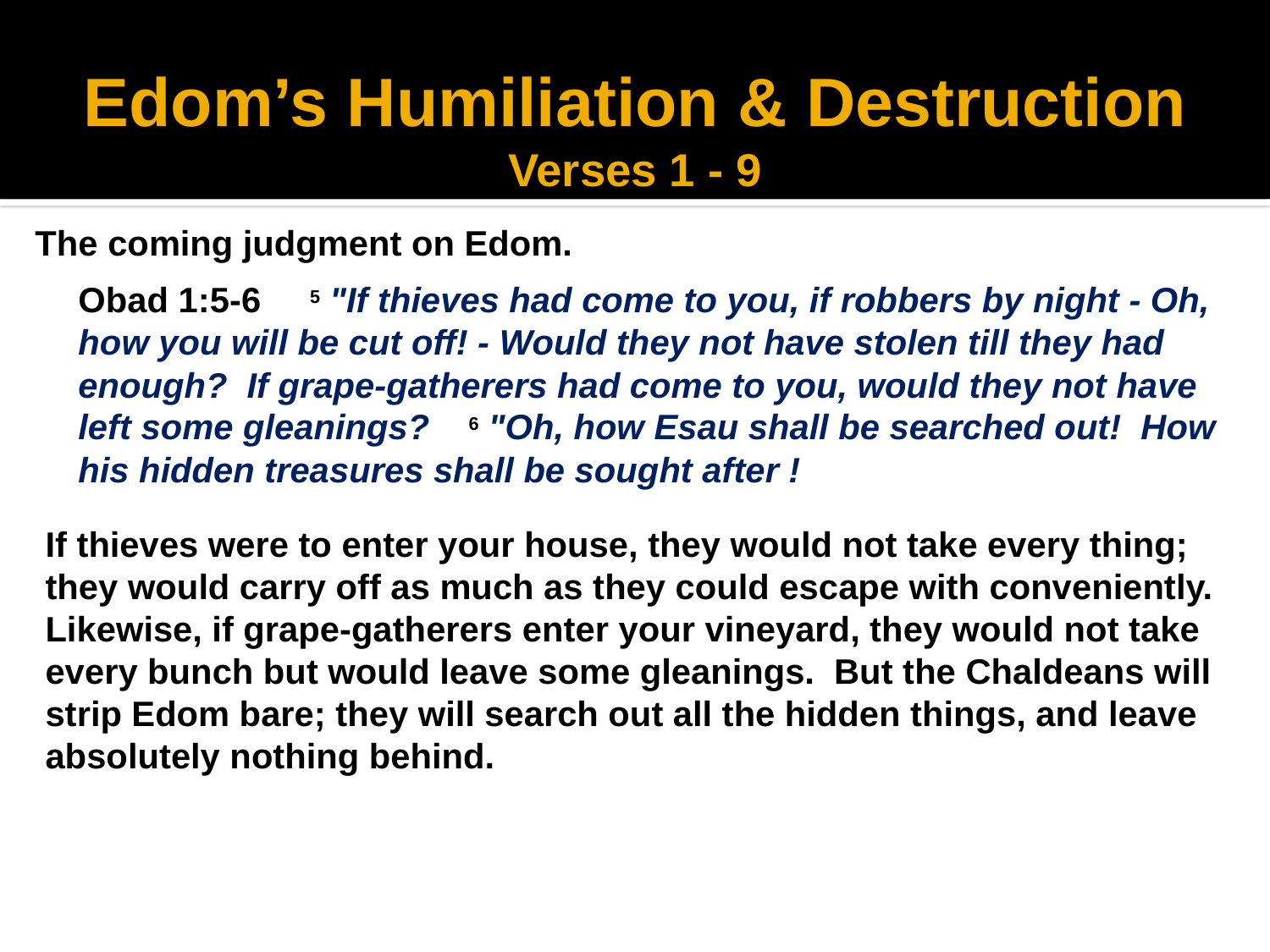

Edom’s Humiliation & Destruction
Verses 1 - 9
The coming judgment on Edom.
Obad 1:5-6     5 "If thieves had come to you, if robbers by night - Oh, how you will be cut off! - Would they not have stolen till they had enough?  If grape-gatherers had come to you, would they not have left some gleanings?    6 "Oh, how Esau shall be searched out!  How his hidden treasures shall be sought after !
If thieves were to enter your house, they would not take every thing; they would carry off as much as they could escape with conveniently.  Likewise, if grape-gatherers enter your vineyard, they would not take every bunch but would leave some gleanings.  But the Chaldeans will strip Edom bare; they will search out all the hidden things, and leave absolutely nothing behind.